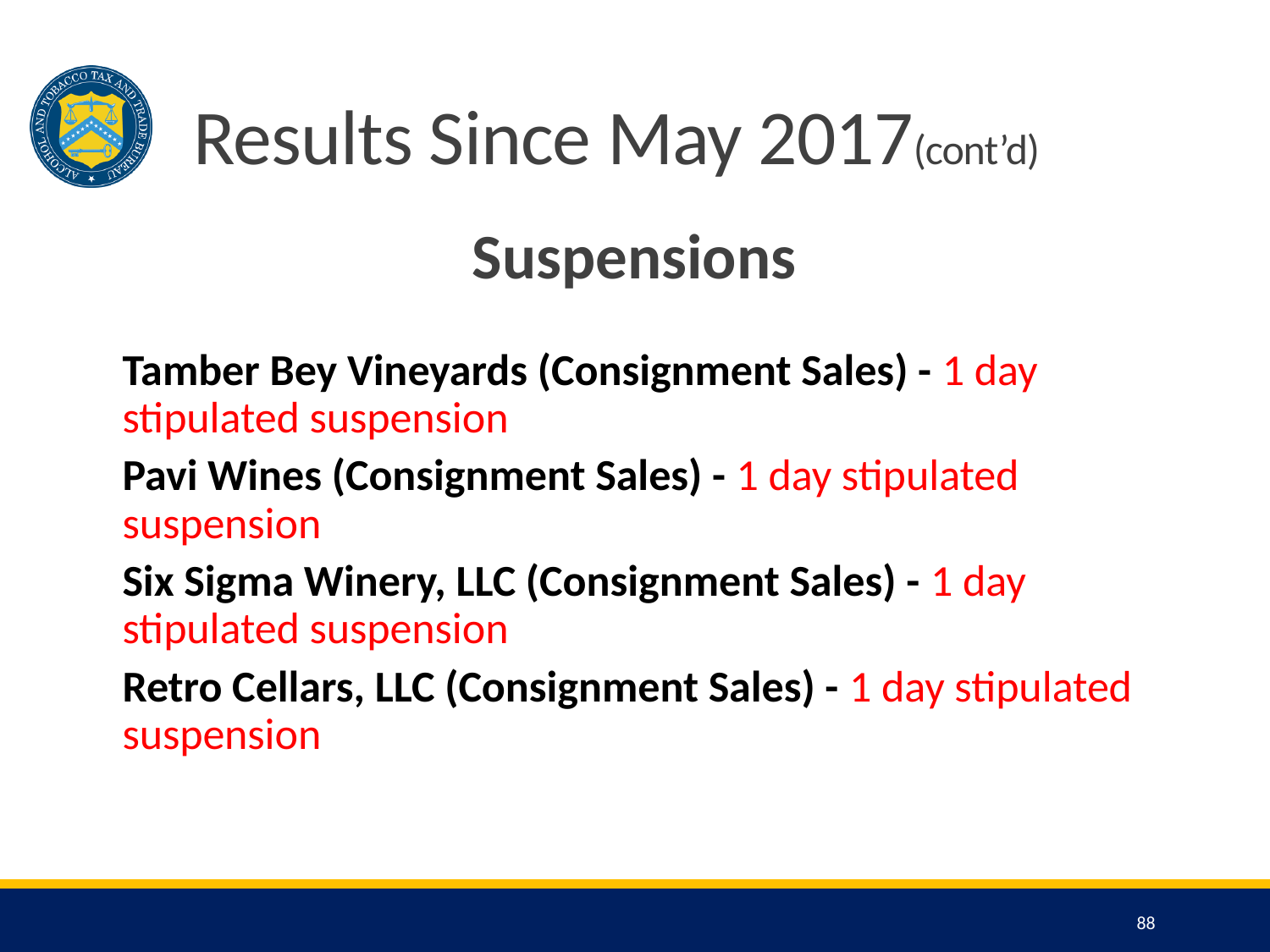

# Results Since May 2017(cont’d)
Suspensions

Tamber Bey Vineyards (Consignment Sales) - 1 day stipulated suspension
Pavi Wines (Consignment Sales) - 1 day stipulated suspension
Six Sigma Winery, LLC (Consignment Sales) - 1 day stipulated suspension
Retro Cellars, LLC (Consignment Sales) - 1 day stipulated suspension

88